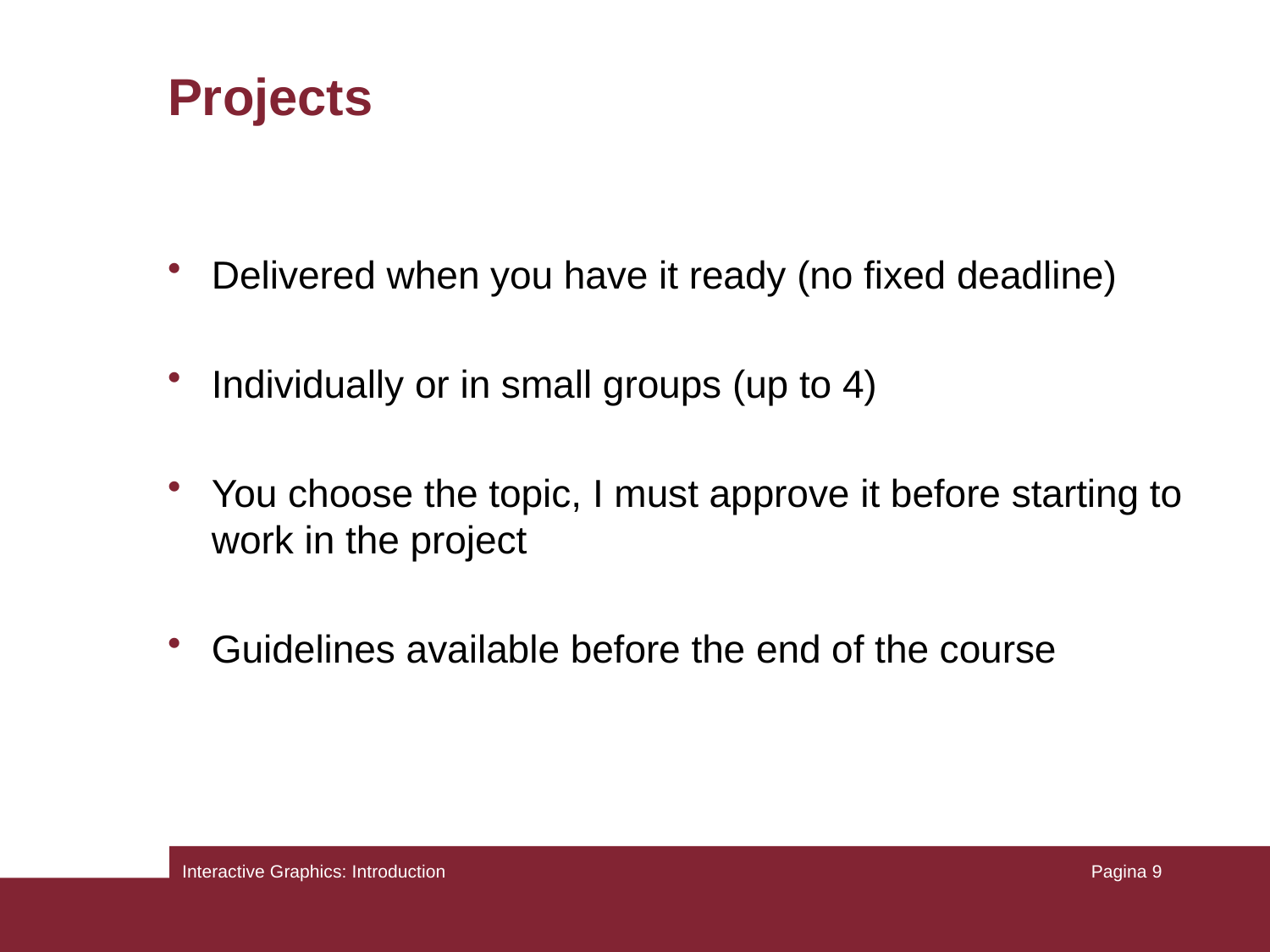

# Projects
Delivered when you have it ready (no fixed deadline)

Individually or in small groups (up to 4)

You choose the topic, I must approve it before starting to work in the project

Guidelines available before the end of the course
Interactive Graphics: Introduction
Pagina 9